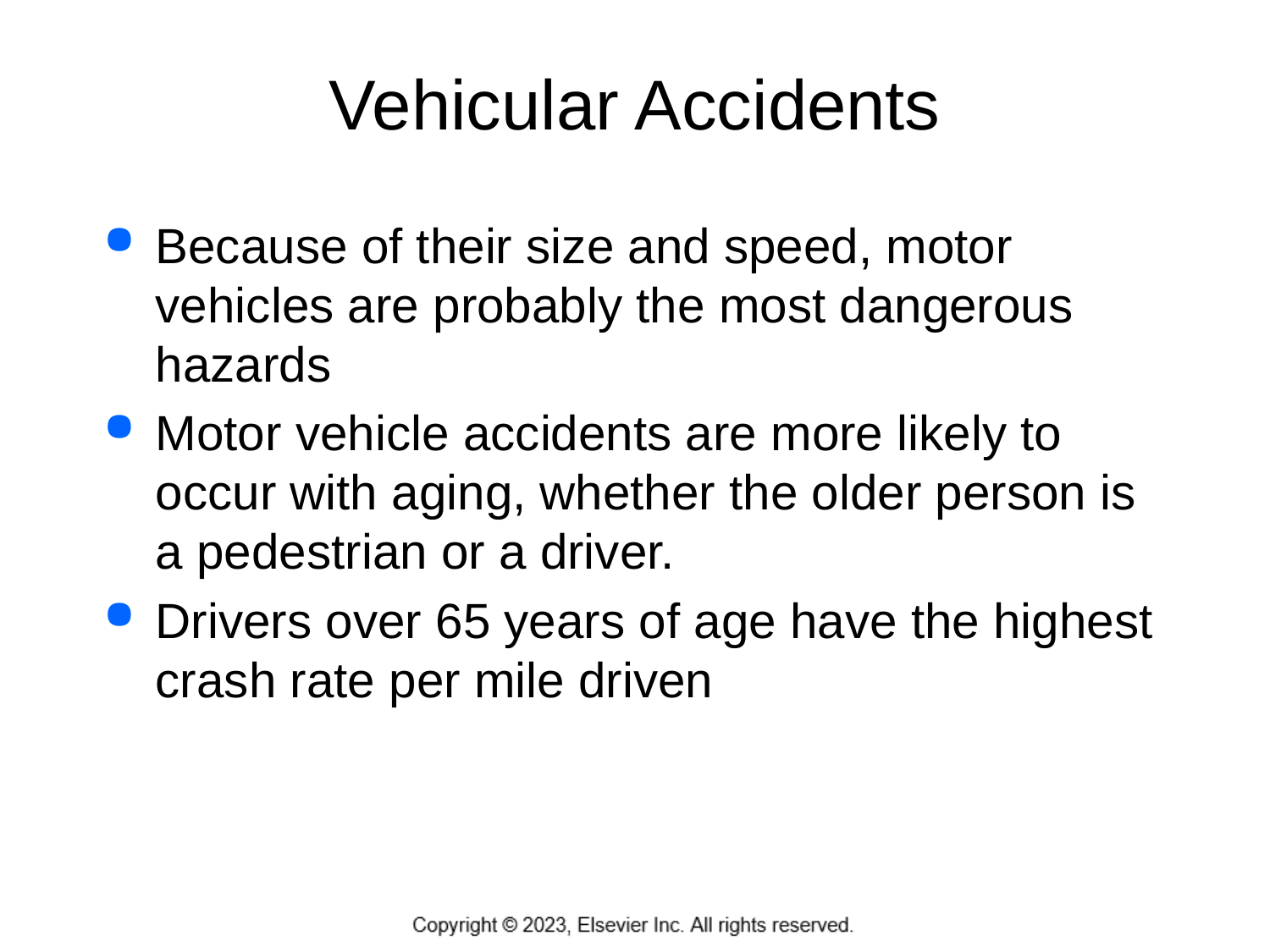

# Vehicular Accidents
Because of their size and speed, motor vehicles are probably the most dangerous hazards
Motor vehicle accidents are more likely to occur with aging, whether the older person is a pedestrian or a driver.
Drivers over 65 years of age have the highest crash rate per mile driven